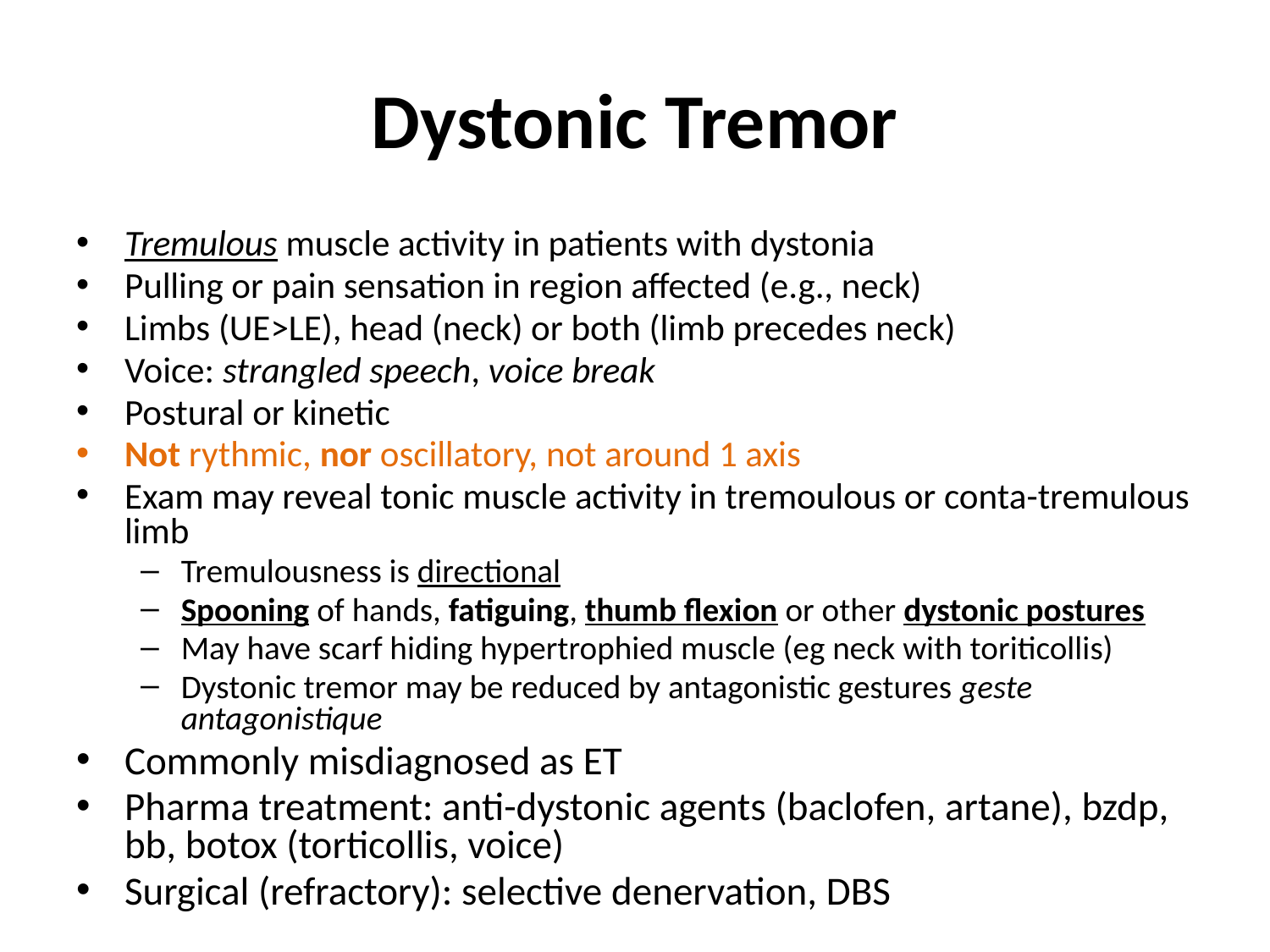

# Dystonic Tremor
Tremulous muscle activity in patients with dystonia
Pulling or pain sensation in region affected (e.g., neck)
Limbs (UE>LE), head (neck) or both (limb precedes neck)
Voice: strangled speech, voice break
Postural or kinetic
Not rythmic, nor oscillatory, not around 1 axis
Exam may reveal tonic muscle activity in tremoulous or conta-tremulous limb
Tremulousness is directional
Spooning of hands, fatiguing, thumb flexion or other dystonic postures
May have scarf hiding hypertrophied muscle (eg neck with toriticollis)
Dystonic tremor may be reduced by antagonistic gestures geste antagonistique
Commonly misdiagnosed as ET
Pharma treatment: anti-dystonic agents (baclofen, artane), bzdp, bb, botox (torticollis, voice)
Surgical (refractory): selective denervation, DBS